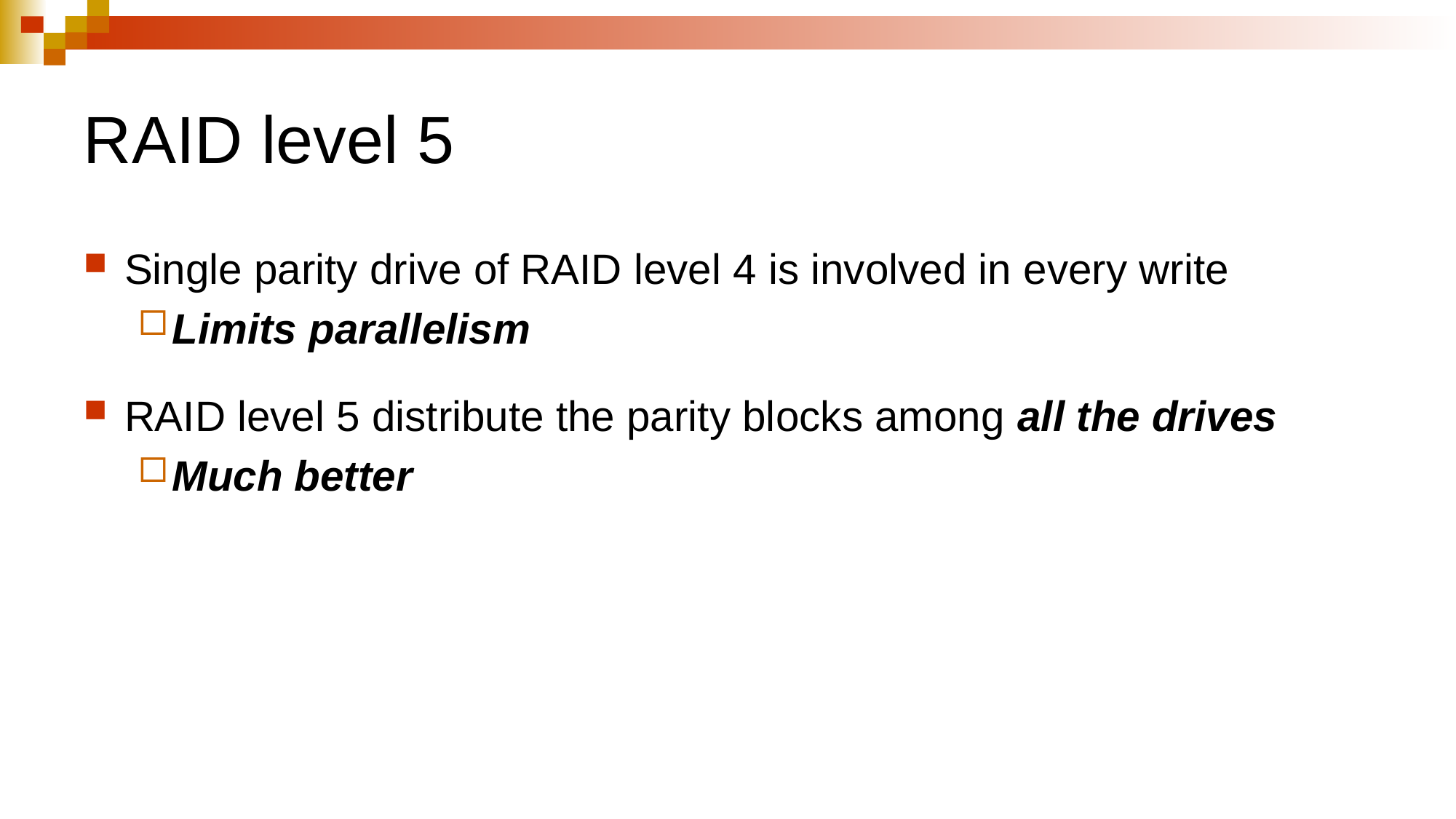

# RAID level 5
Single parity drive of RAID level 4 is involved in every write
Limits parallelism
RAID level 5 distribute the parity blocks among all the drives
Much better